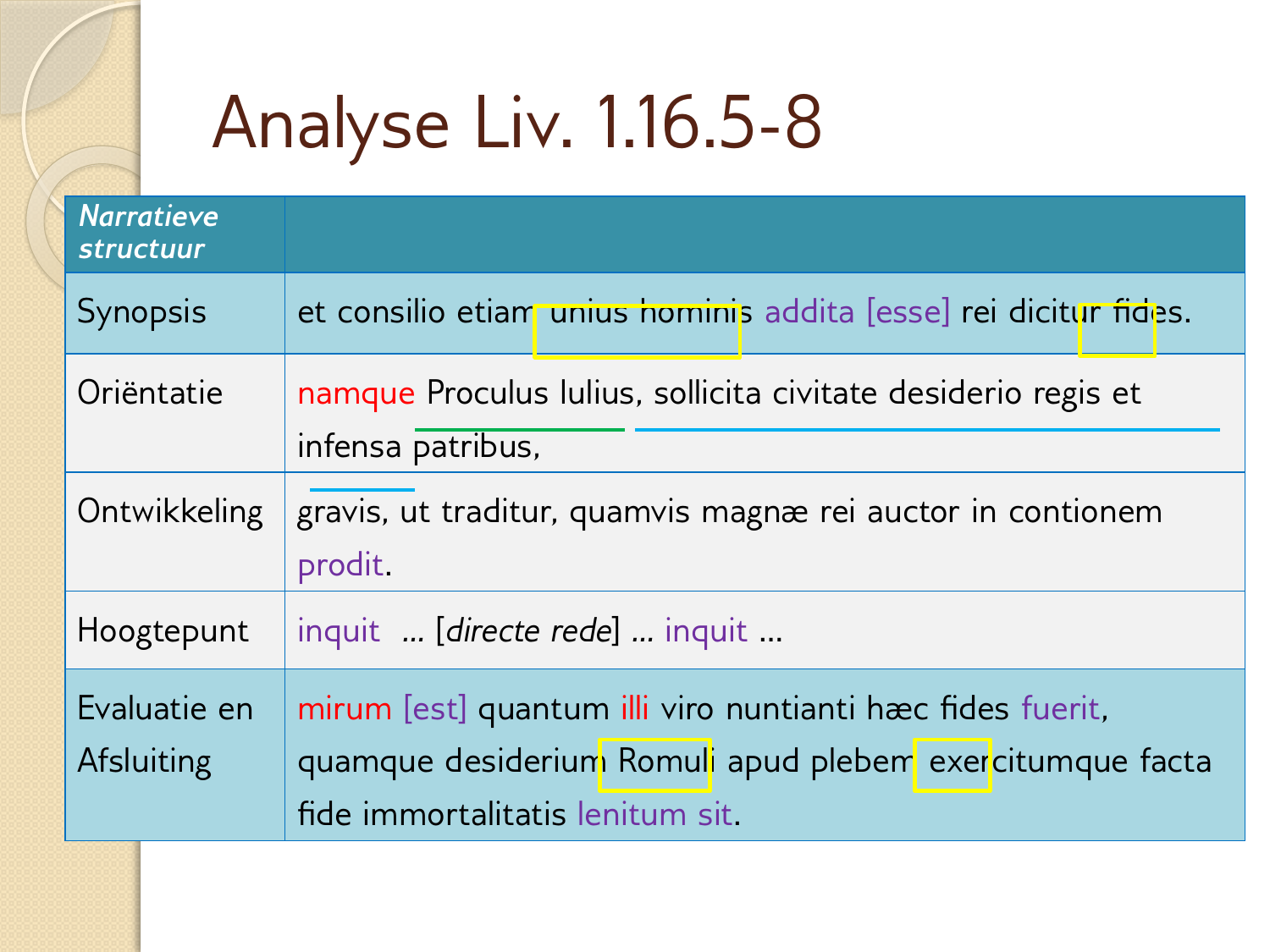

# Analyse Liv. 1.16.5-8
| Narratieve structuur |  |
| --- | --- |
| Synopsis | et consilio etiam unius hominis addita [esse] rei dicitur fides. |
| Oriëntatie | namque Proculus Iulius, sollicita civitate desiderio regis et infensa patribus, |
| Ontwikkeling | gravis, ut traditur, quamvis magnae rei auctor in contionem prodit. |
| Hoogtepunt | inquit … [directe rede] … inquit … |
| Evaluatie en Afsluiting | mirum [est] quantum illi viro nuntianti haec fides fuerit, quamque desiderium Romuli apud plebem exercitumque facta fide immortalitatis lenitum sit. |